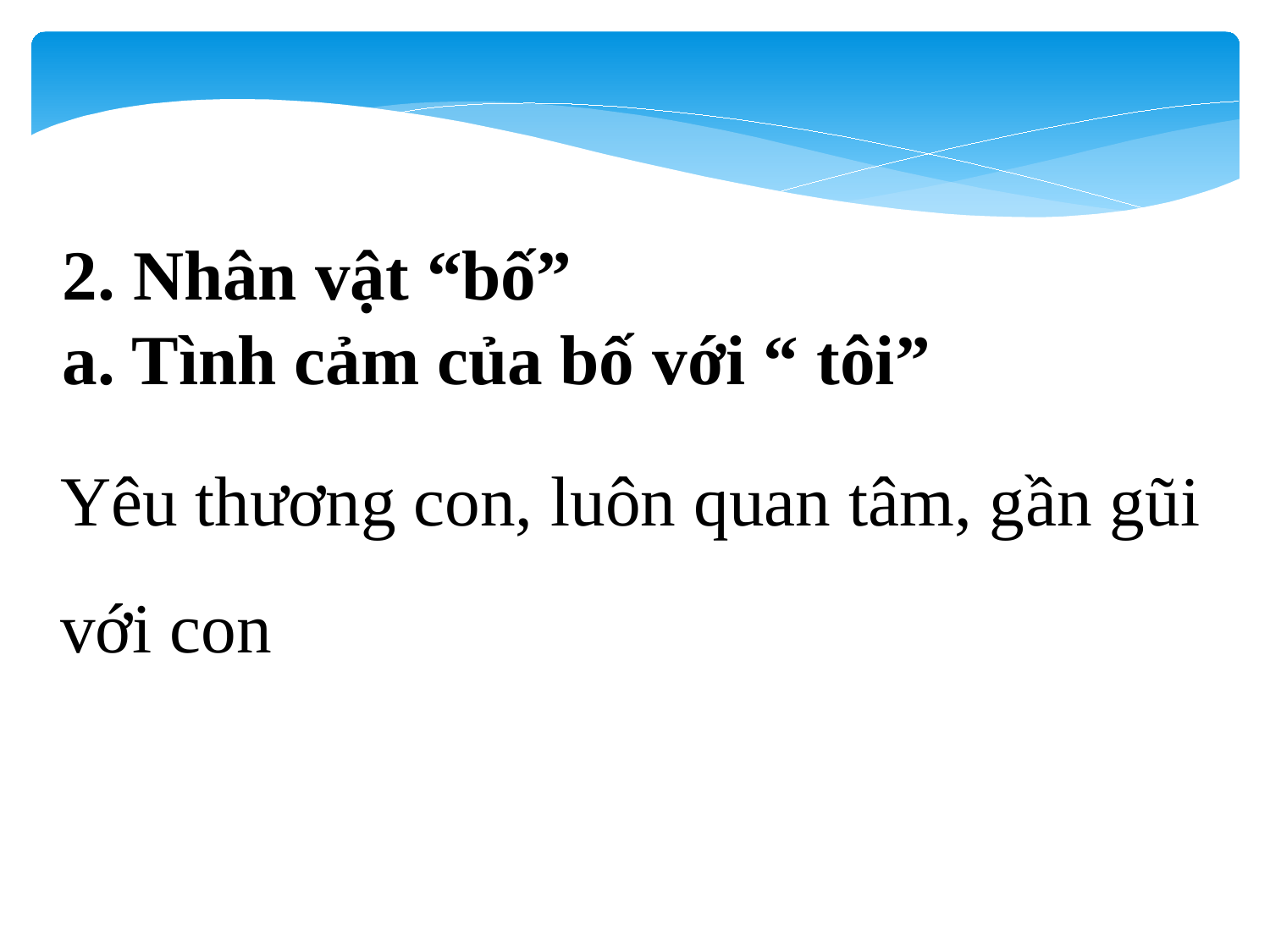

2. Nhân vật “bố”
a. Tình cảm của bố với “ tôi”
Yêu thương con, luôn quan tâm, gần gũi với con